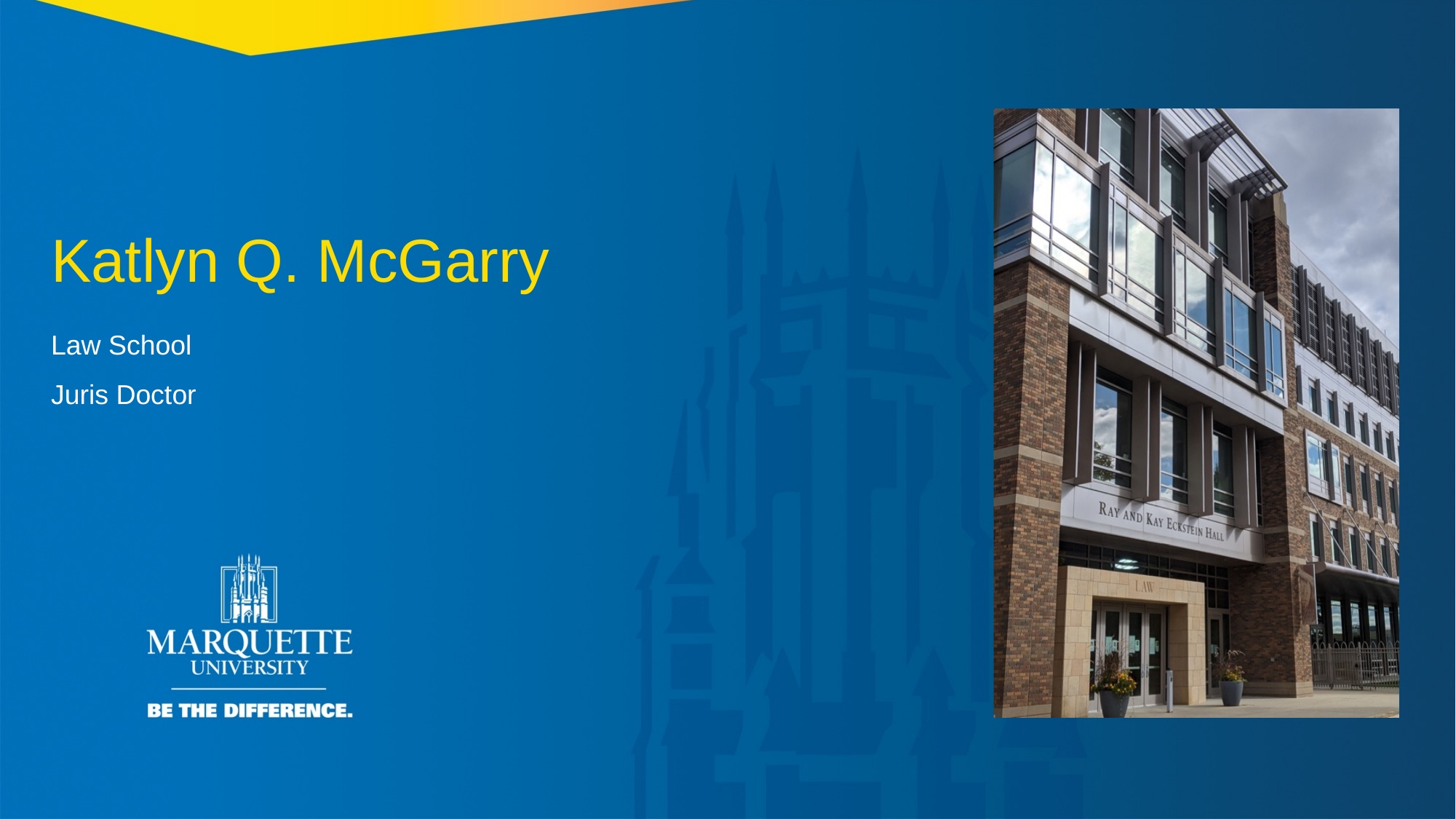

Katlyn Q. McGarry
Law School
Juris Doctor